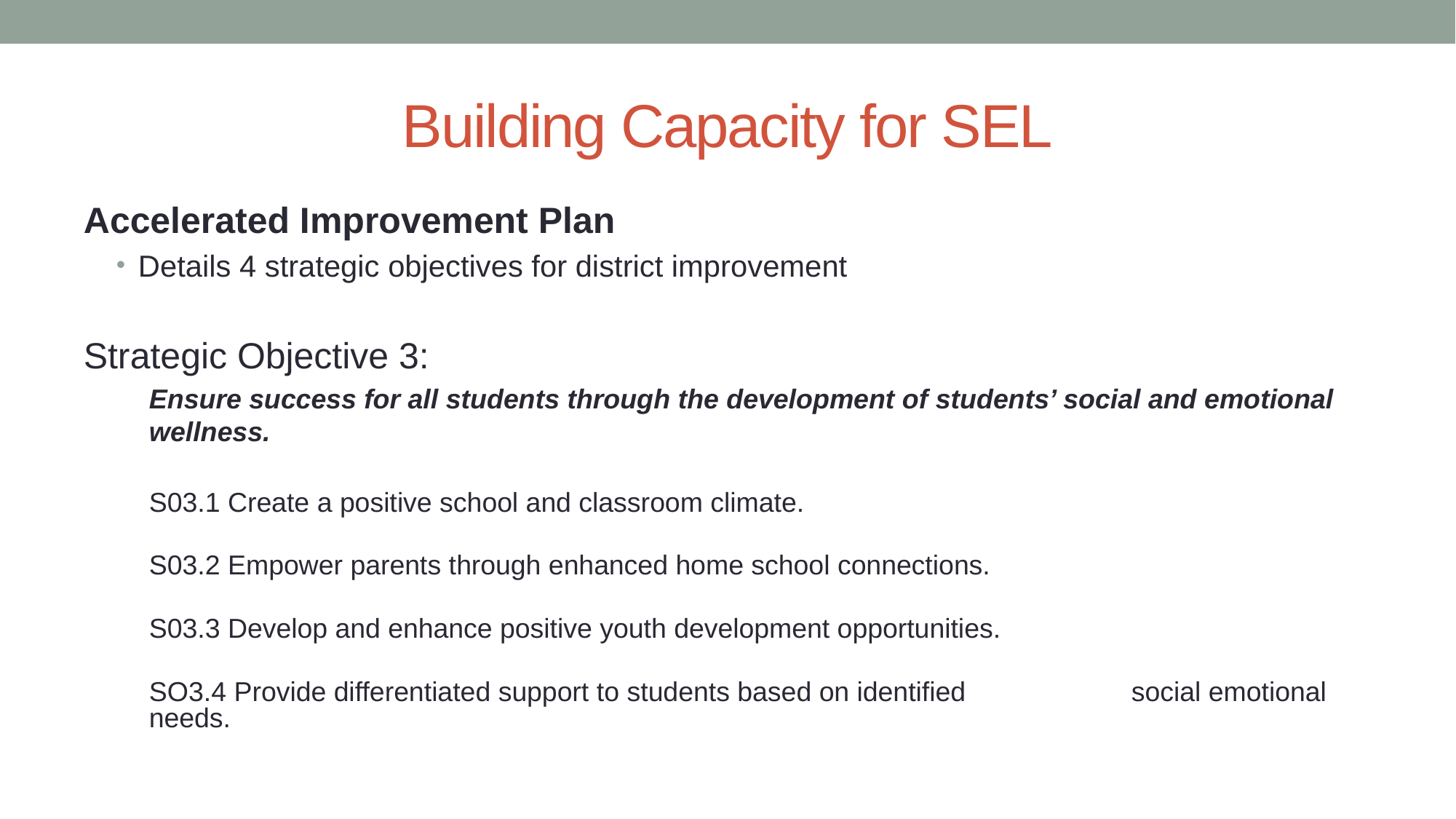

# Building Capacity for SEL
Accelerated Improvement Plan
Details 4 strategic objectives for district improvement

Strategic Objective 3:
Ensure success for all students through the development of students’ social and emotional wellness.

S03.1 Create a positive school and classroom climate.

S03.2 Empower parents through enhanced home school connections.

S03.3 Develop and enhance positive youth development opportunities.

SO3.4 Provide differentiated support to students based on identified 		social emotional needs.